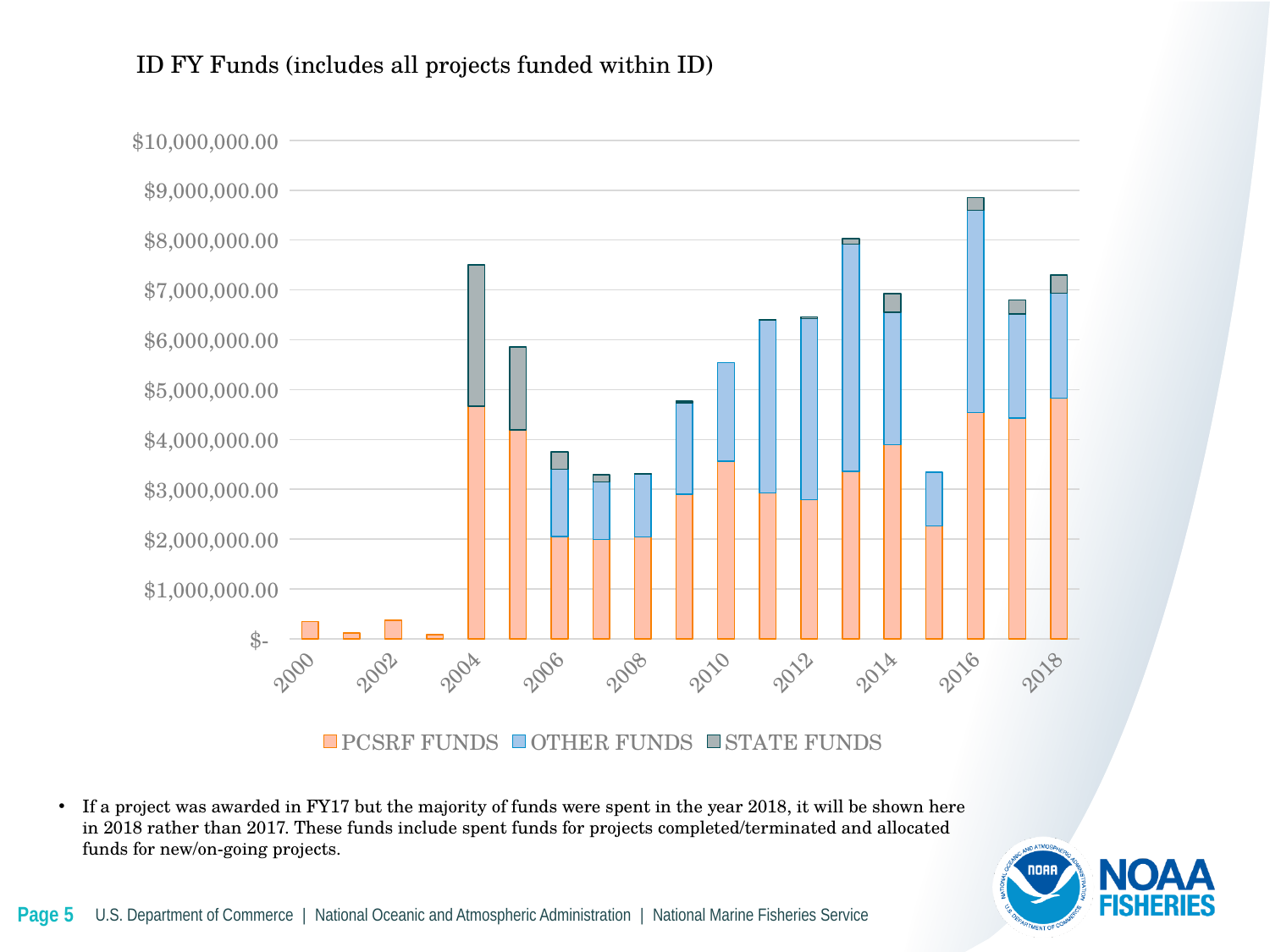

ID FY Funds (includes all projects funded within ID)

### Chart

| Category | PCSRF FUNDS | OTHER FUNDS | STATE FUNDS |
|---|---|---|---|
| 2000 | 350000.0 | 0.0 | 0.0 |
| 2001 | 116000.0 | 0.0 | 0.0 |
| 2002 | 370819.0 | 0.0 | 0.0 |
| 2003 | 84001.0 | 0.0 | 0.0 |
| 2004 | 4664619.0 | 0.0 | 2841633.0 |
| 2005 | 4194624.0 | 0.0 | 1661413.0 |
| 2006 | 2049626.35 | 1352353.0 | 344832.0 |
| 2007 | 1997383.0 | 1153580.0 | 145465.0 |
| 2008 | 2045926.0 | 1257911.0 | 13595.0 |
| 2009 | 2903245.24 | 1837200.0 | 34292.0 |
| 2010 | 3564228.0 | 1977061.0 | 0.0 |
| 2011 | 2930437.28 | 3467872.0 | 3880.0 |
| 2012 | 2792144.0 | 3633570.0 | 30466.0 |
| 2013 | 3363715.0 | 4554556.0 | 110515.0 |
| 2014 | 3893471.0 | 2658799.0 | 369600.0 |
| 2015 | 2264980.0 | 1080365.0 | 0.0 |
| 2016 | 4537813.0 | 4057059.0 | 260403.0 |
| 2017 | 4428270.0 | 2091690.0 | 279443.0 |
| 2018 | 4830270.0 | 2105073.0 | 360000.0 |
If a project was awarded in FY17 but the majority of funds were spent in the year 2018, it will be shown here in 2018 rather than 2017. These funds include spent funds for projects completed/terminated and allocated funds for new/on-going projects.